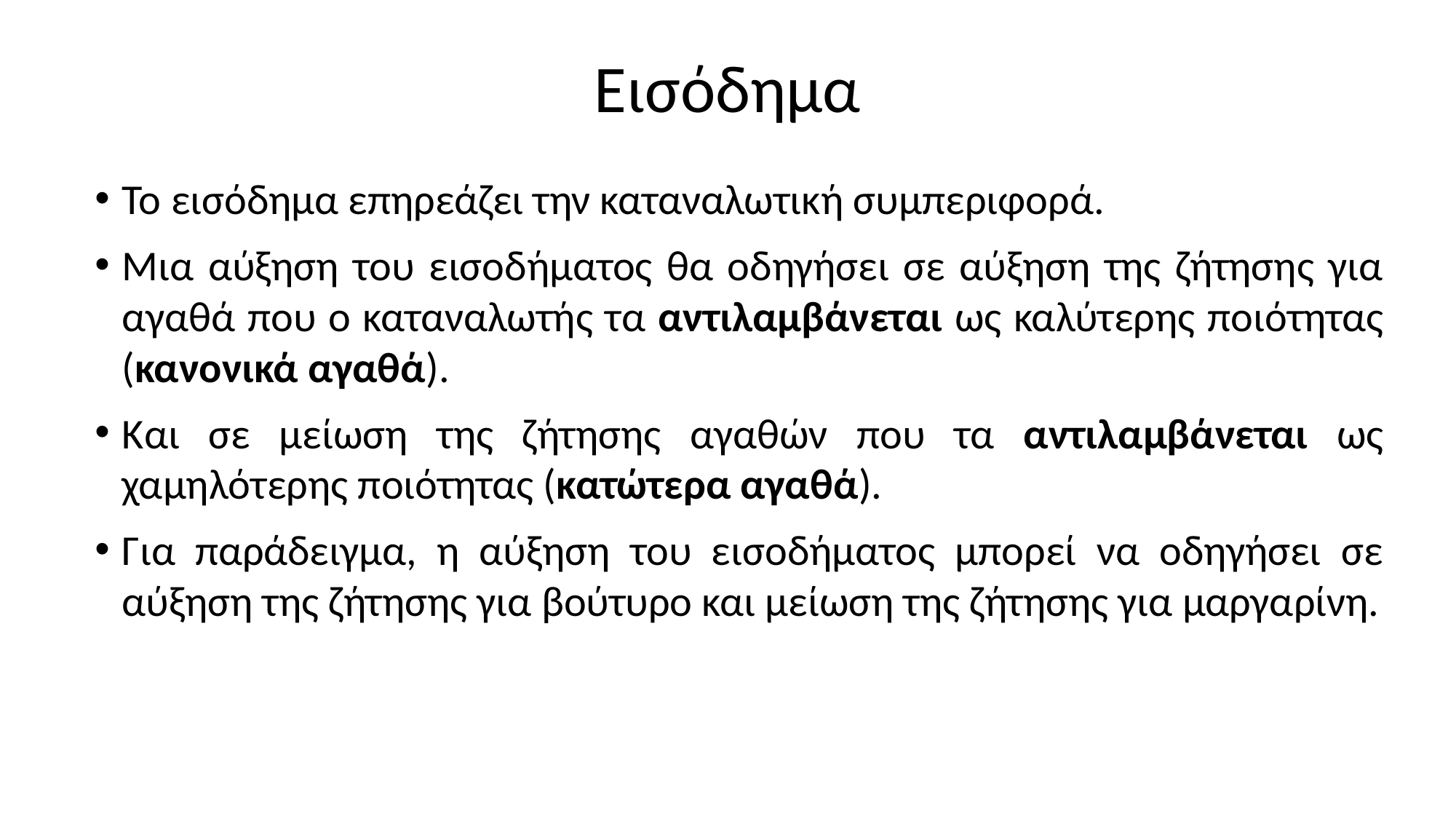

# Εισόδημα
Το εισόδημα επηρεάζει την καταναλωτική συμπεριφορά.
Μια αύξηση του εισοδήματος θα οδηγήσει σε αύξηση της ζήτησης για αγαθά που ο καταναλωτής τα αντιλαμβάνεται ως καλύτερης ποιότητας (κανονικά αγαθά).
Και σε μείωση της ζήτησης αγαθών που τα αντιλαμβάνεται ως χαμηλότερης ποιότητας (κατώτερα αγαθά).
Για παράδειγμα, η αύξηση του εισοδήματος μπορεί να οδηγήσει σε αύξηση της ζήτησης για βούτυρο και μείωση της ζήτησης για μαργαρίνη.